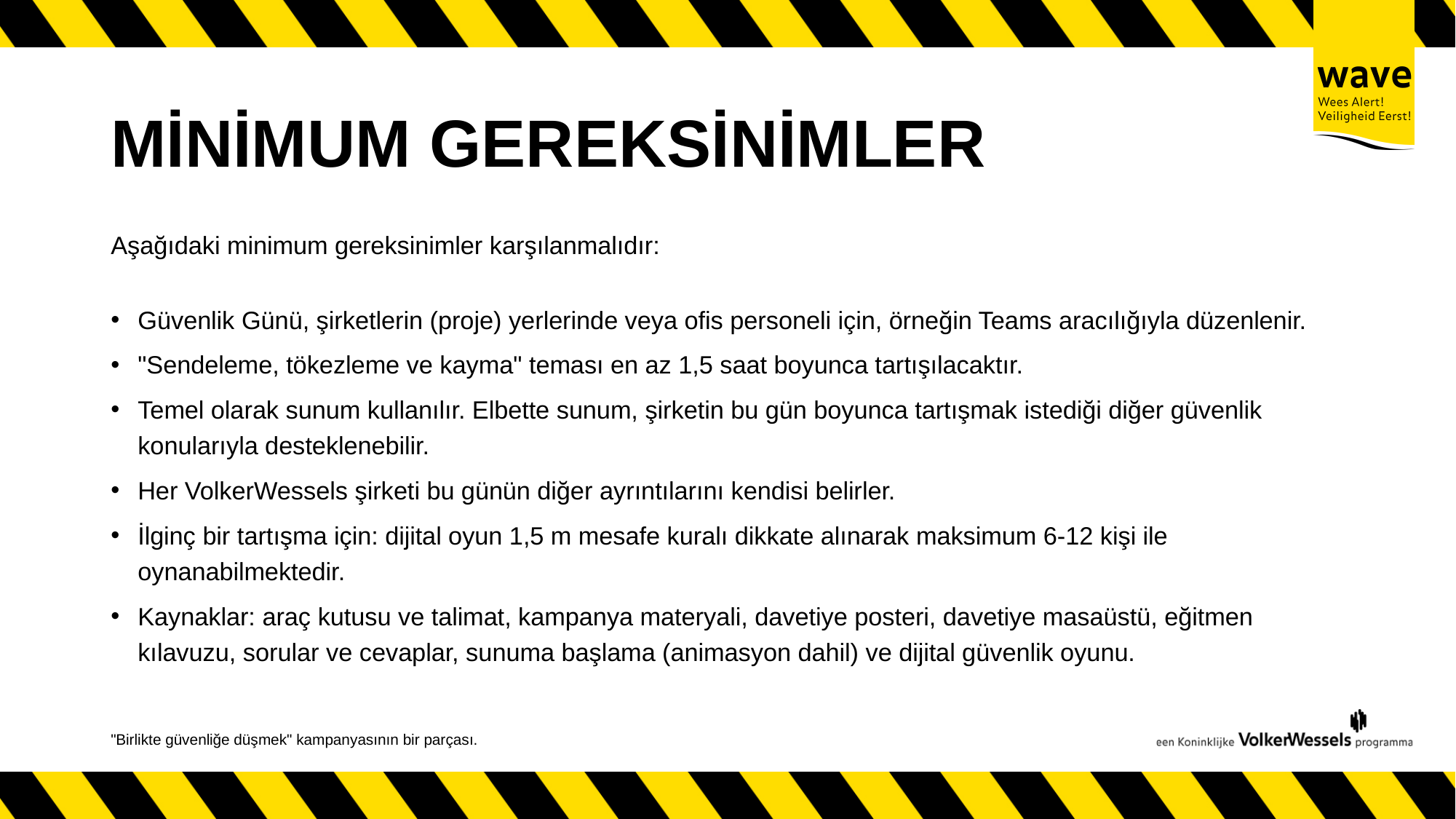

# MİNİMUM GEREKSİNİMLER
Aşağıdaki minimum gereksinimler karşılanmalıdır:
Güvenlik Günü, şirketlerin (proje) yerlerinde veya ofis personeli için, örneğin Teams aracılığıyla düzenlenir.
"Sendeleme, tökezleme ve kayma" teması en az 1,5 saat boyunca tartışılacaktır.
Temel olarak sunum kullanılır. Elbette sunum, şirketin bu gün boyunca tartışmak istediği diğer güvenlik konularıyla desteklenebilir.
Her VolkerWessels şirketi bu günün diğer ayrıntılarını kendisi belirler.
İlginç bir tartışma için: dijital oyun 1,5 m mesafe kuralı dikkate alınarak maksimum 6-12 kişi ile oynanabilmektedir.
Kaynaklar: araç kutusu ve talimat, kampanya materyali, davetiye posteri, davetiye masaüstü, eğitmen kılavuzu, sorular ve cevaplar, sunuma başlama (animasyon dahil) ve dijital güvenlik oyunu.

"Birlikte güvenliğe düşmek" kampanyasının bir parçası.